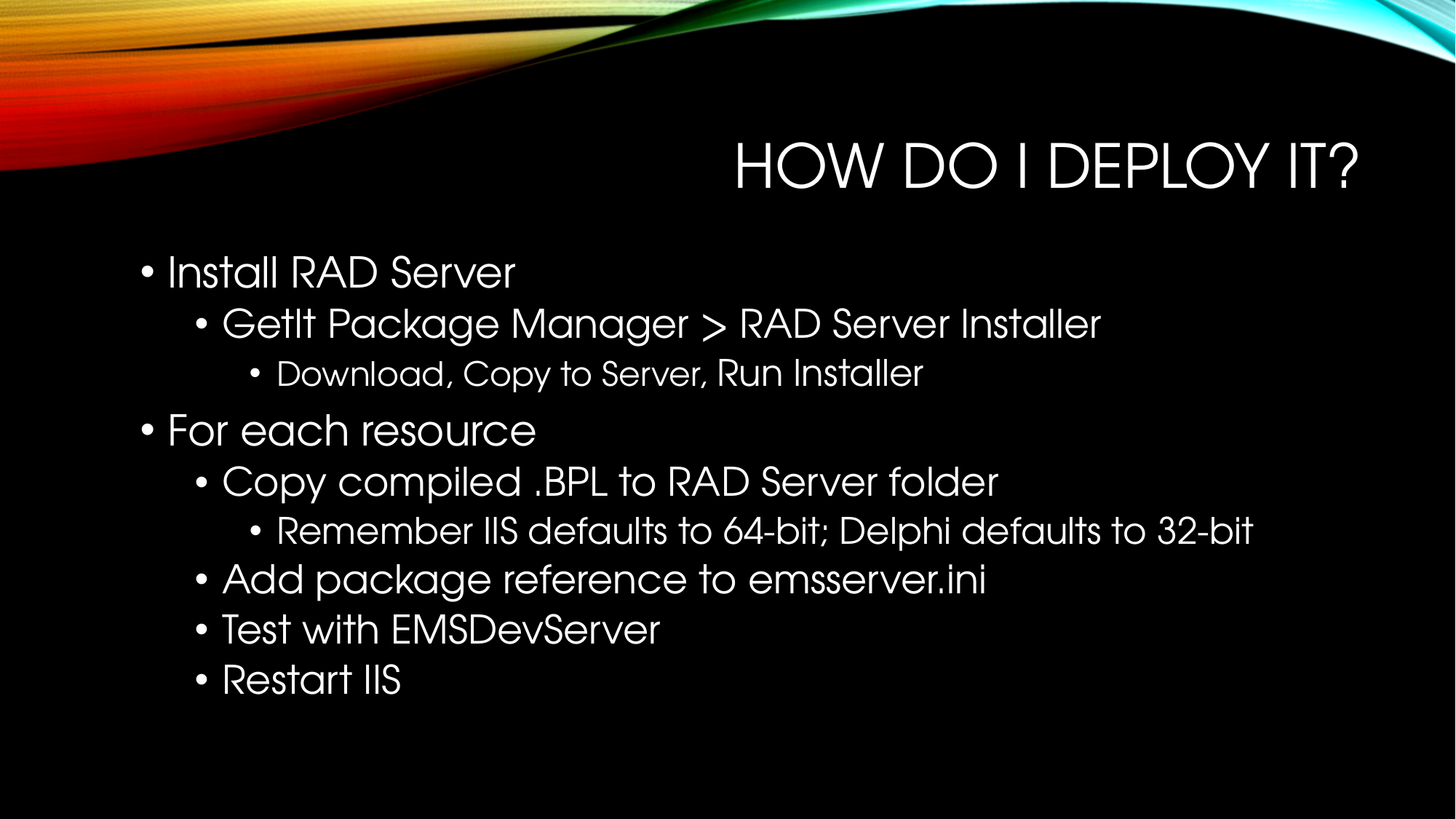

# How Do I Deploy it?
Install RAD Server
GetIt Package Manager > RAD Server Installer
Download, Copy to Server, Run Installer
For each resource
Copy compiled .BPL to RAD Server folder
Remember IIS defaults to 64-bit; Delphi defaults to 32-bit
Add package reference to emsserver.ini
Test with EMSDevServer
Restart IIS